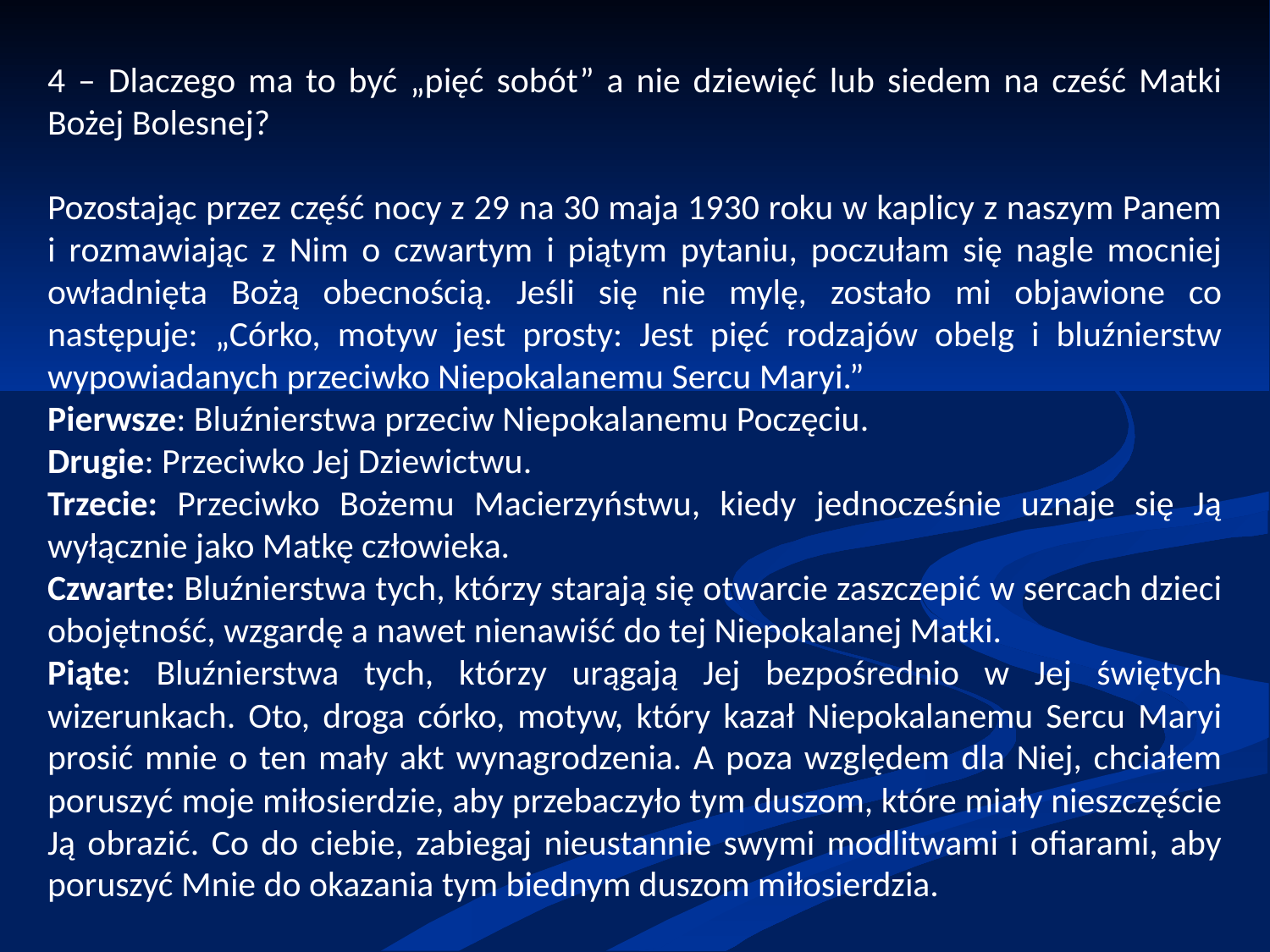

4 – Dlaczego ma to być „pięć sobót” a nie dziewięć lub siedem na cześć Matki Bożej Bolesnej?

Pozostając przez część nocy z 29 na 30 maja 1930 roku w kaplicy z naszym Panem i rozmawiając z Nim o czwartym i piątym pytaniu, poczułam się nagle mocniej owładnięta Bożą obecnością. Jeśli się nie mylę, zostało mi objawione co następuje: „Córko, motyw jest prosty: Jest pięć rodzajów obelg i bluźnierstw wypowiadanych przeciwko Niepokalanemu Sercu Maryi.”
Pierwsze: Bluźnierstwa przeciw Niepokalanemu Poczęciu.
Drugie: Przeciwko Jej Dziewictwu.
Trzecie: Przeciwko Bożemu Macierzyństwu, kiedy jednocześnie uznaje się Ją wyłącznie jako Matkę człowieka.
Czwarte: Bluźnierstwa tych, którzy starają się otwarcie zaszczepić w sercach dzieci obojętność, wzgardę a nawet nienawiść do tej Niepokalanej Matki.
Piąte: Bluźnierstwa tych, którzy urągają Jej bezpośrednio w Jej świętych wizerunkach. Oto, droga córko, motyw, który kazał Niepokalanemu Sercu Maryi prosić mnie o ten mały akt wynagrodzenia. A poza względem dla Niej, chciałem poruszyć moje miłosierdzie, aby przebaczyło tym duszom, które miały nieszczęście Ją obrazić. Co do ciebie, zabiegaj nieustannie swymi modlitwami i ofiarami, aby poruszyć Mnie do okazania tym biednym duszom miłosierdzia.